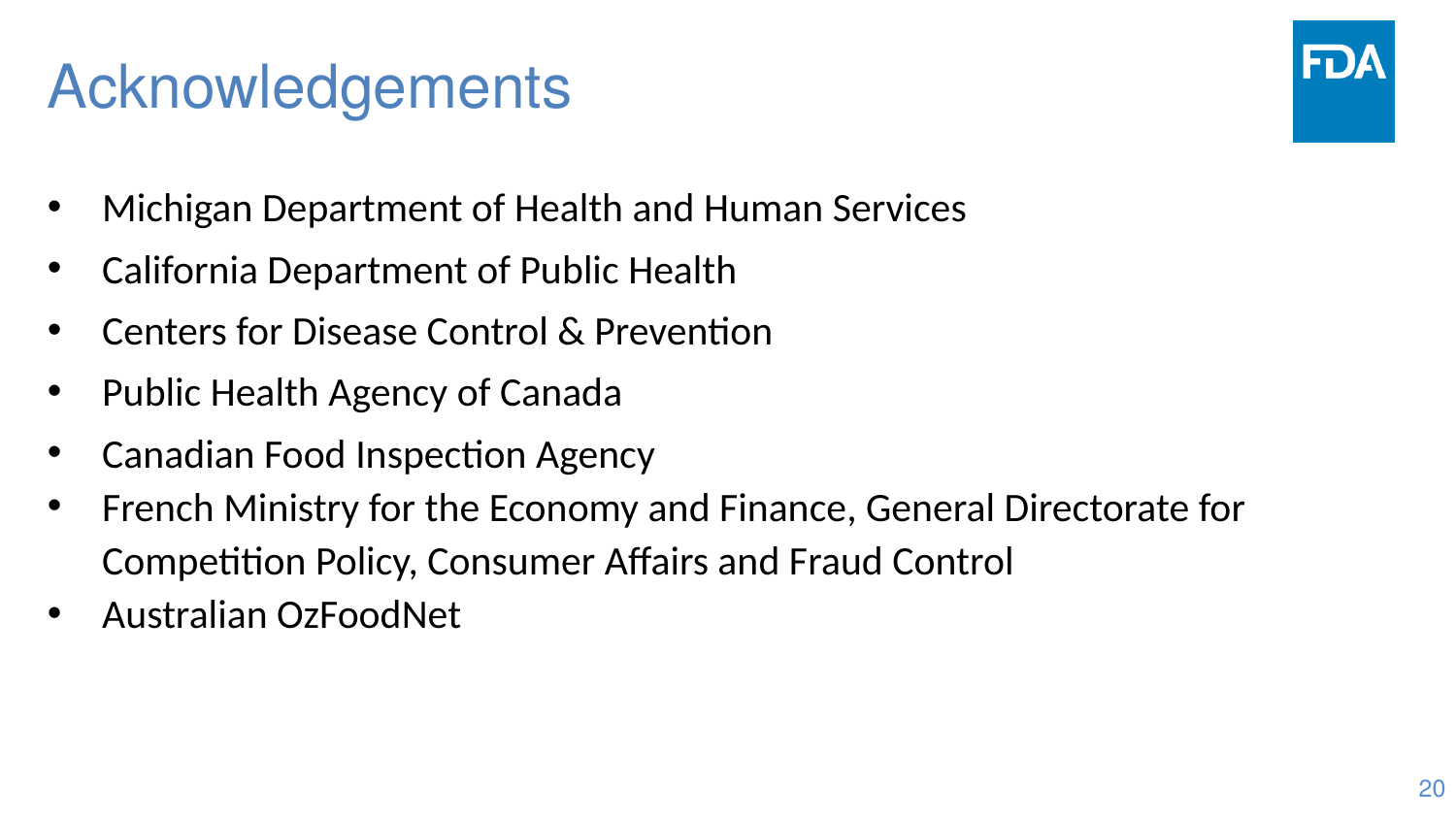

# Acknowledgements
Michigan Department of Health and Human Services
California Department of Public Health
Centers for Disease Control & Prevention
Public Health Agency of Canada
Canadian Food Inspection Agency
French Ministry for the Economy and Finance, General Directorate for Competition Policy, Consumer Affairs and Fraud Control
Australian OzFoodNet